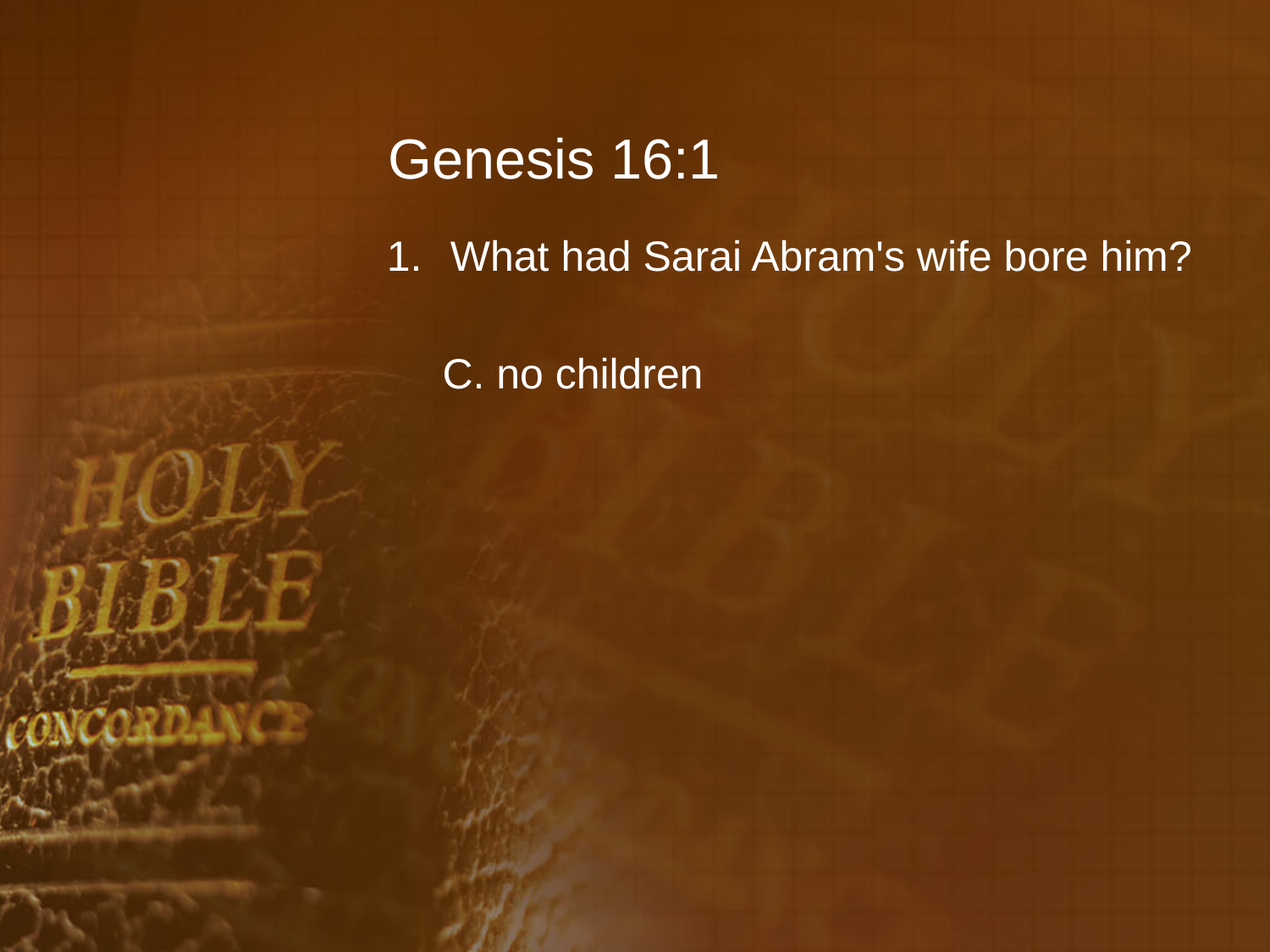

# Genesis 16:1
What had Sarai Abram's wife bore him?

C. no children